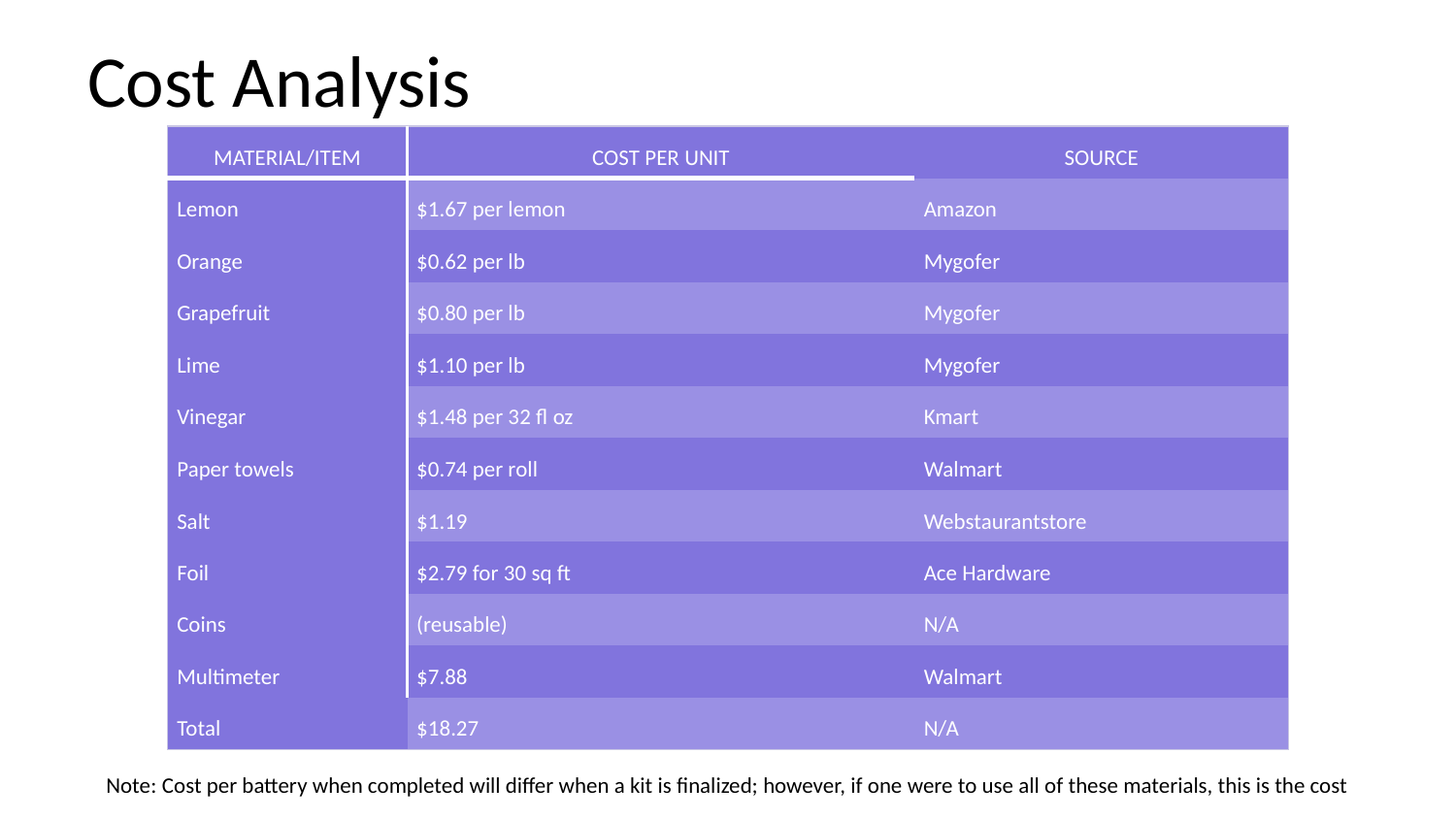

# Cost Analysis
| MATERIAL/ITEM | COST PER UNIT | SOURCE |
| --- | --- | --- |
| Lemon | $1.67 per lemon | Amazon |
| Orange | $0.62 per lb | Mygofer |
| Grapefruit | $0.80 per lb | Mygofer |
| Lime | $1.10 per lb | Mygofer |
| Vinegar | $1.48 per 32 fl oz | Kmart |
| Paper towels | $0.74 per roll | Walmart |
| Salt | $1.19 | Webstaurantstore |
| Foil | $2.79 for 30 sq ft | Ace Hardware |
| Coins | (reusable) | N/A |
| Multimeter | $7.88 | Walmart |
| Total | $18.27 | N/A |
Note: Cost per battery when completed will differ when a kit is finalized; however, if one were to use all of these materials, this is the cost